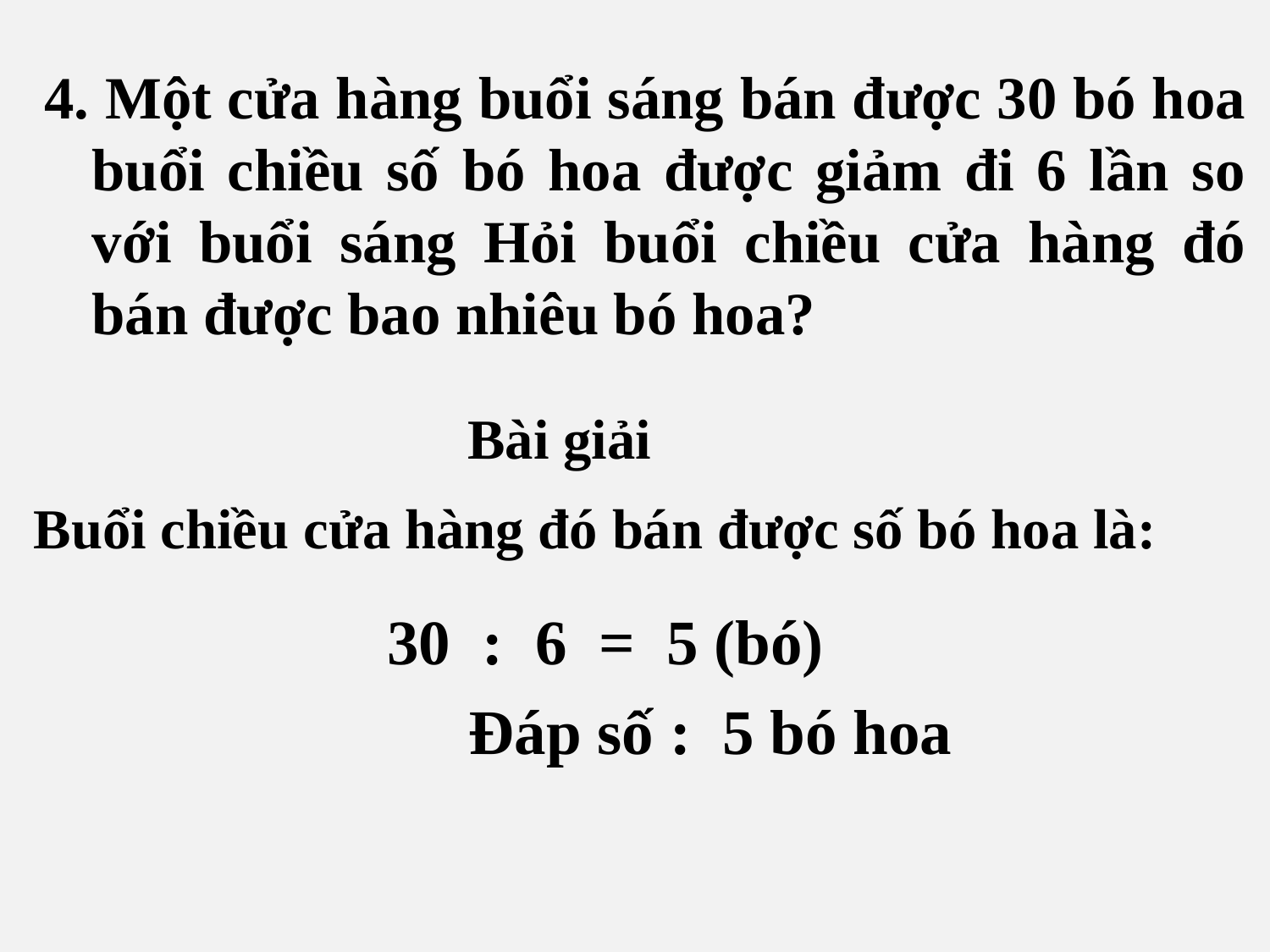

4. Một cửa hàng buổi sáng bán được 30 bó hoa buổi chiều số bó hoa được giảm đi 6 lần so với buổi sáng Hỏi buổi chiều cửa hàng đó bán được bao nhiêu bó hoa?
Bài giải
Buổi chiều cửa hàng đó bán được số bó hoa là:
         30  :  6  =  5 (bó)
     Đáp số :  5 bó hoa